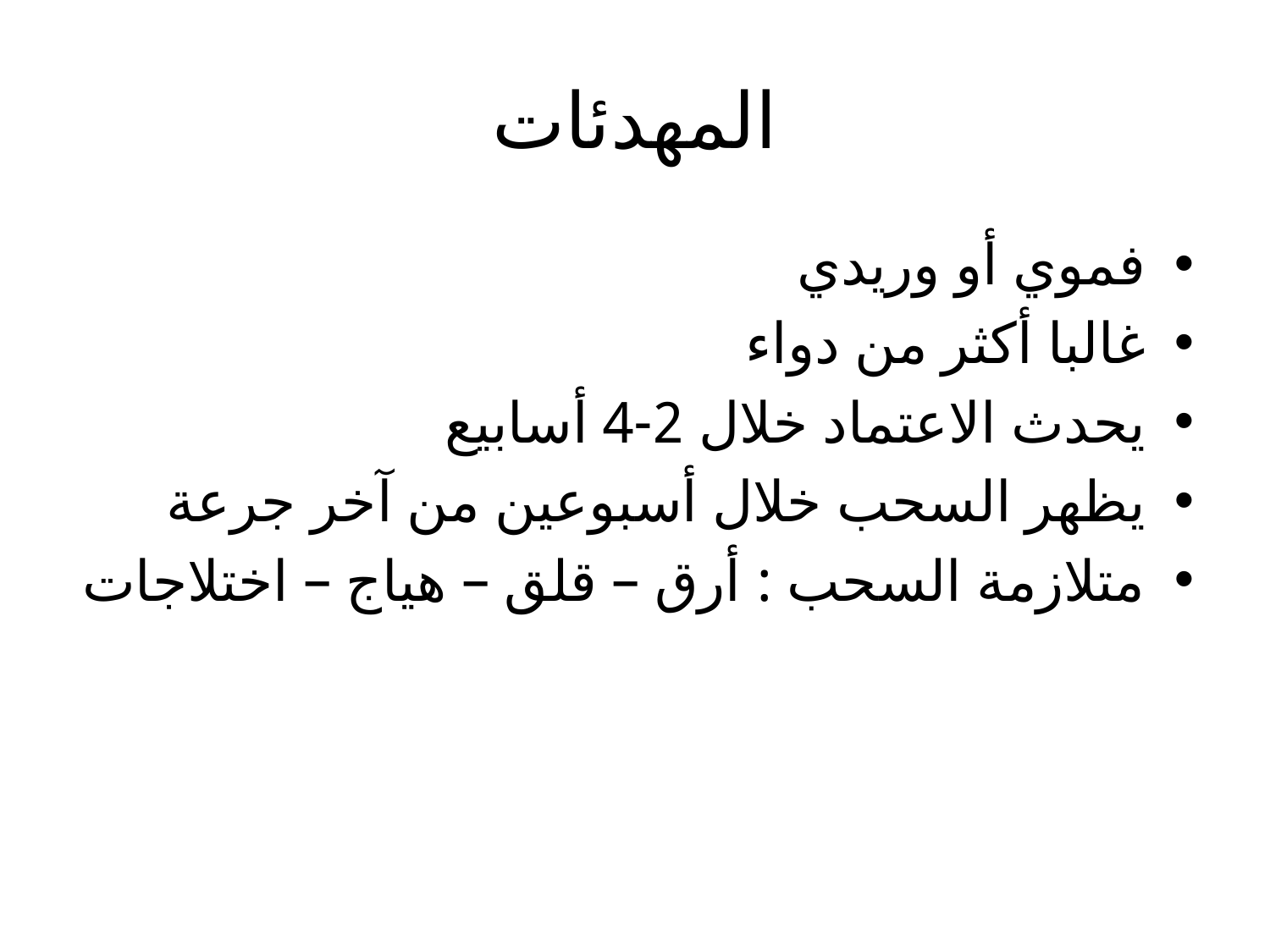

# المهدئات
فموي أو وريدي
غالبا أكثر من دواء
يحدث الاعتماد خلال 2-4 أسابيع
يظهر السحب خلال أسبوعين من آخر جرعة
متلازمة السحب : أرق – قلق – هياج – اختلاجات